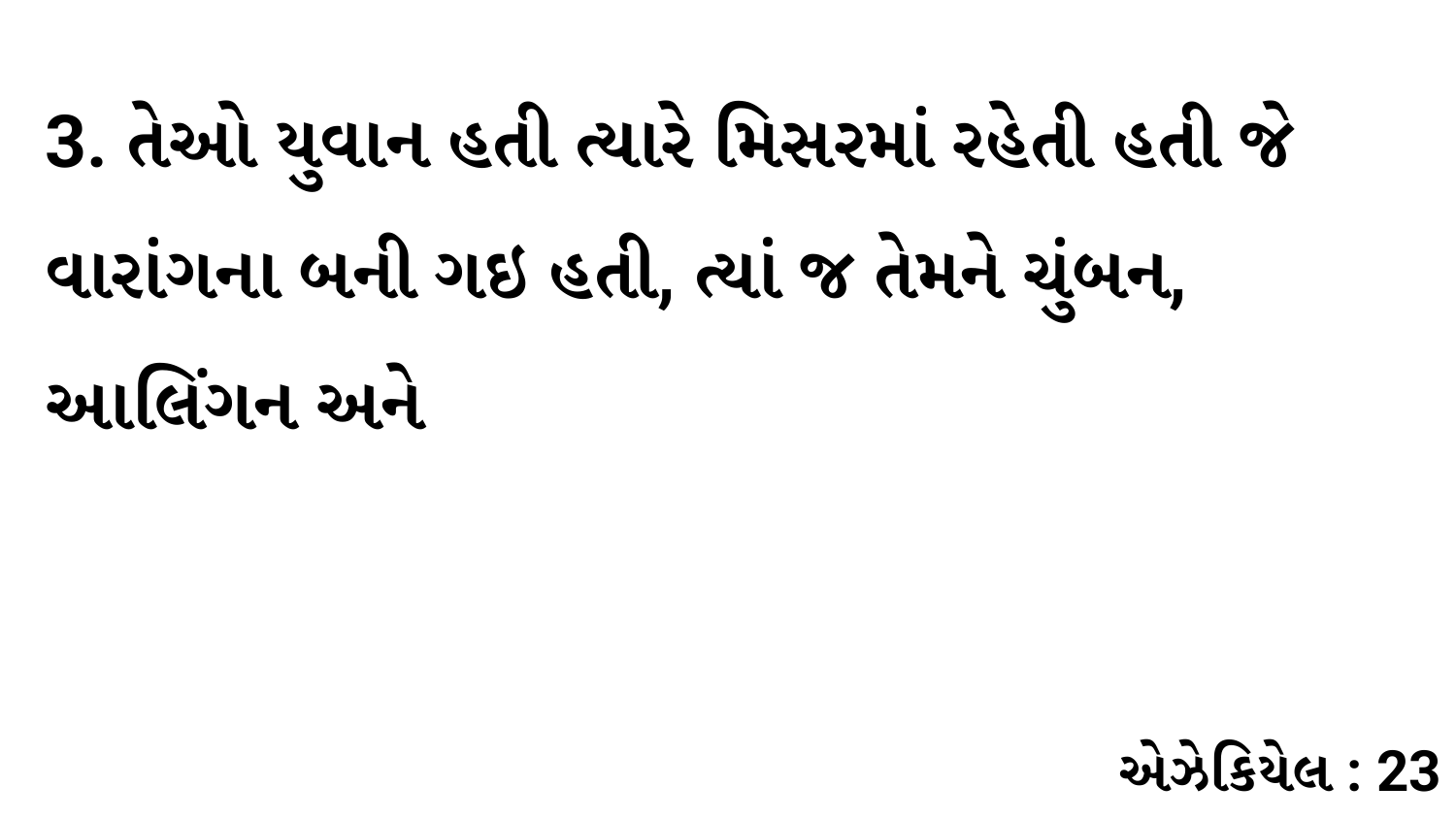

3. તેઓ યુવાન હતી ત્યારે મિસરમાં રહેતી હતી જે વારાંગના બની ગઇ હતી, ત્યાં જ તેમને ચુંબન, આલિંગન અને
એઝેકિયેલ : 23